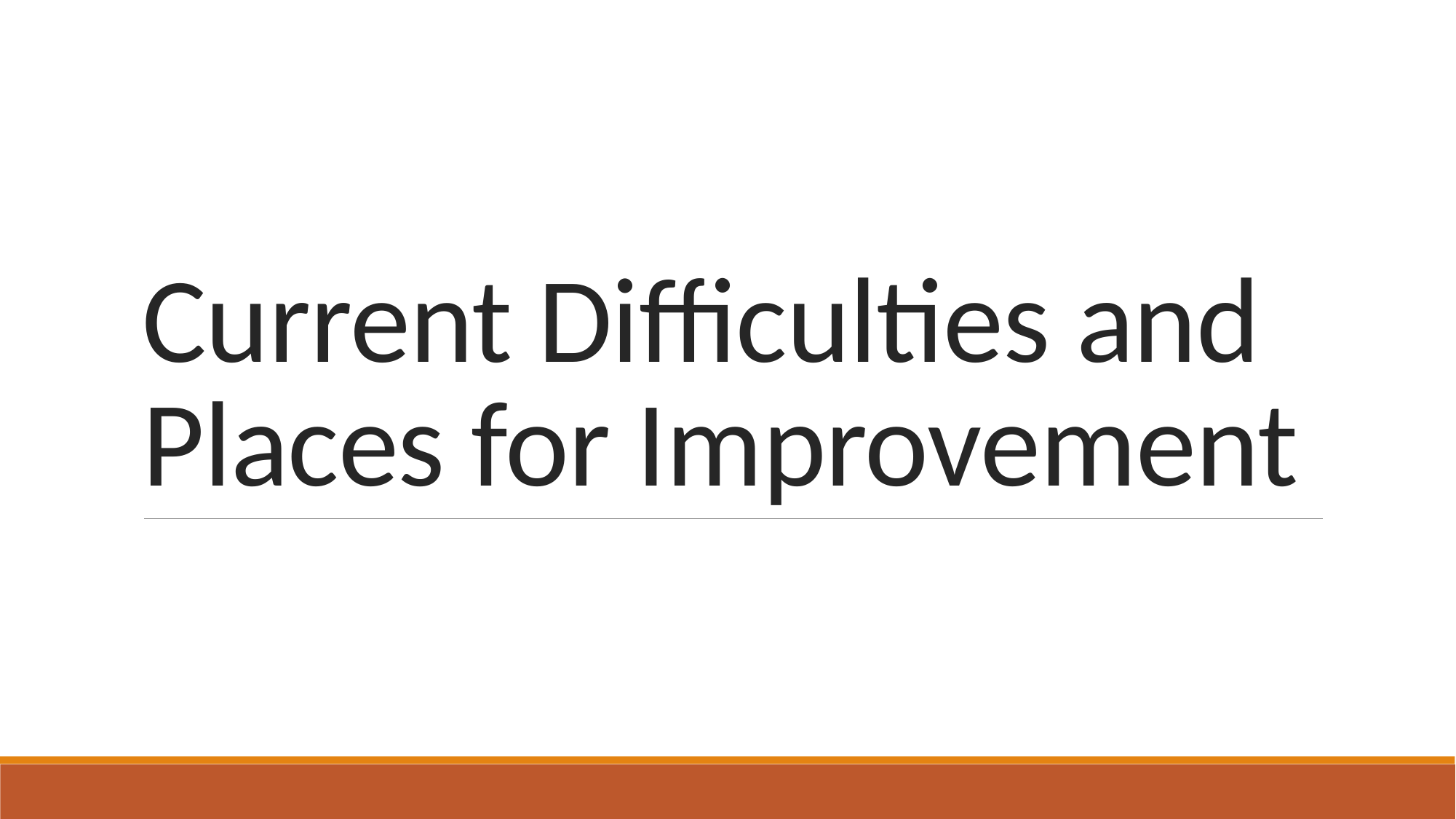

# Current Difficulties and Places for Improvement